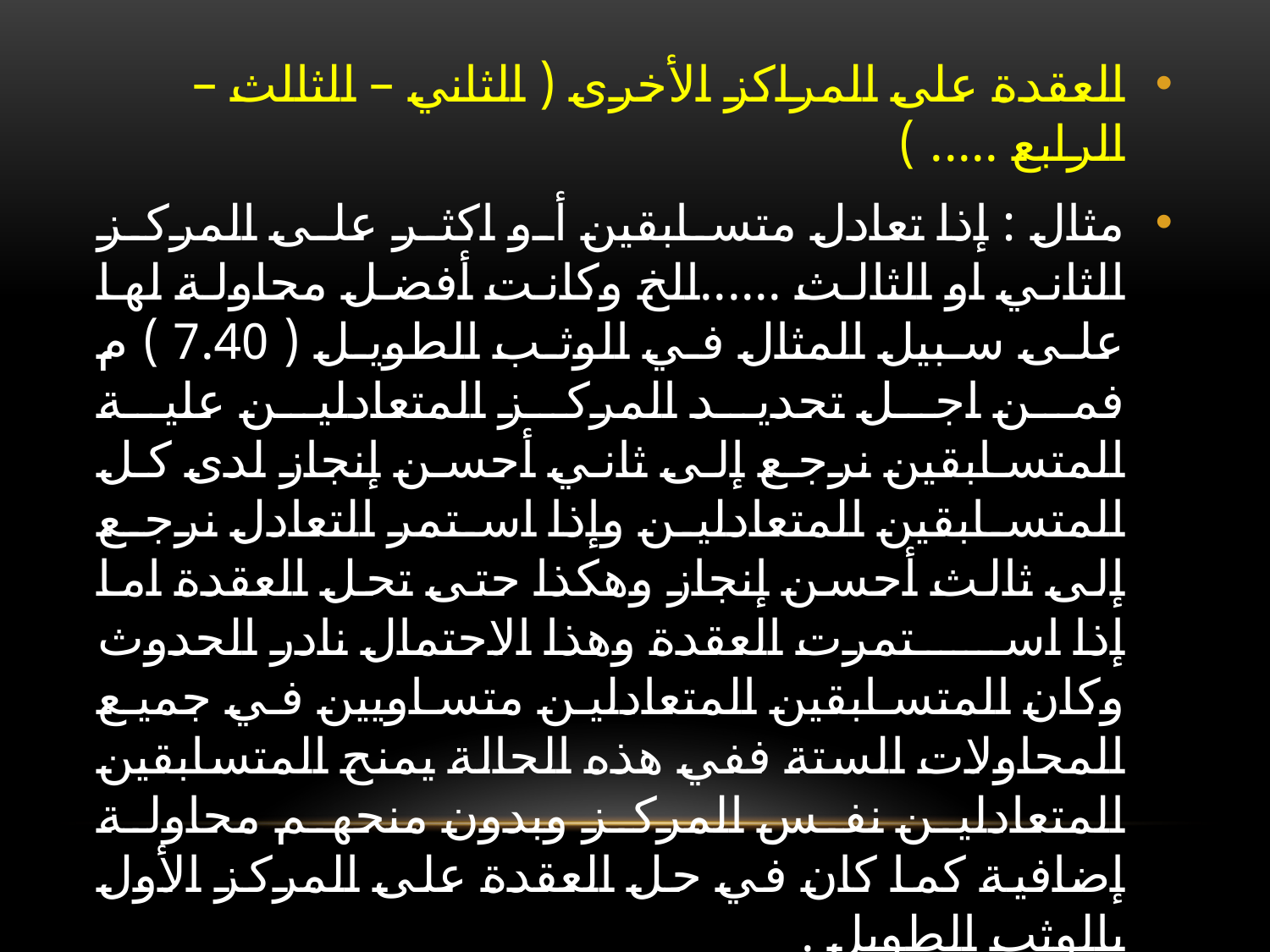

العقدة على المراكز الأخرى ( الثاني – الثالث – الرابع ..... )
مثال : إذا تعادل متسابقين أو اكثر على المركز الثاني او الثالث ......الخ وكانت أفضل محاولة لها على سبيل المثال في الوثب الطويل ( 7.40 ) م فمن اجل تحديد المركز المتعادلين علية المتسابقين نرجع إلى ثاني أحسن إنجاز لدى كل المتسابقين المتعادلين وإذا استمر التعادل نرجع إلى ثالث أحسن إنجاز وهكذا حتى تحل العقدة اما إذا استمرت العقدة وهذا الاحتمال نادر الحدوث وكان المتسابقين المتعادلين متساويين في جميع المحاولات الستة ففي هذه الحالة يمنح المتسابقين المتعادلين نفس المركز وبدون منحهم محاولة إضافية كما كان في حل العقدة على المركز الأول بالوثب الطويل .